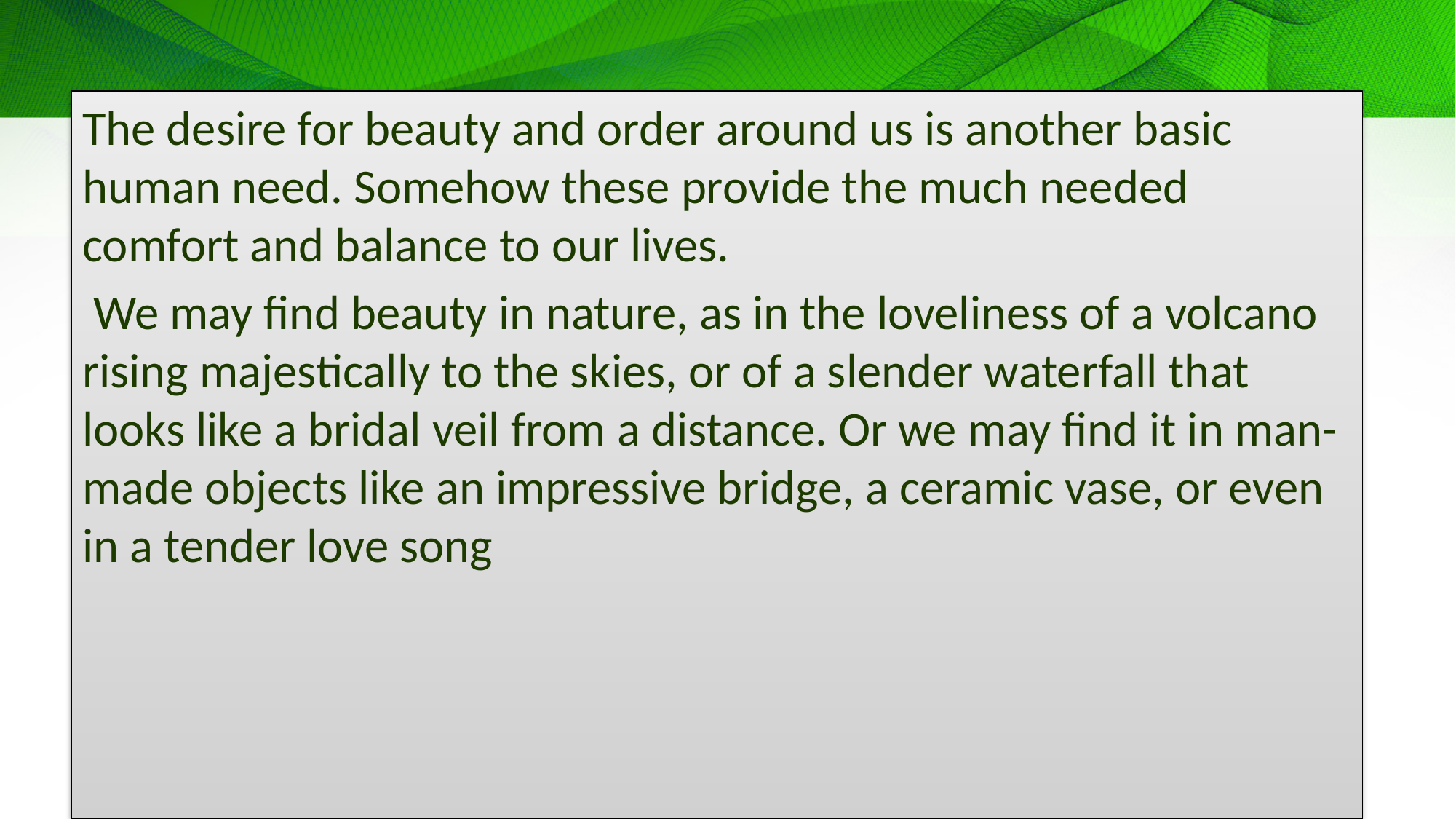

#
The desire for beauty and order around us is another basic human need. Somehow these provide the much needed comfort and balance to our lives.
 We may find beauty in nature, as in the loveliness of a volcano rising majestically to the skies, or of a slender waterfall that looks like a bridal veil from a distance. Or we may find it in man-made objects like an impressive bridge, a ceramic vase, or even in a tender love song